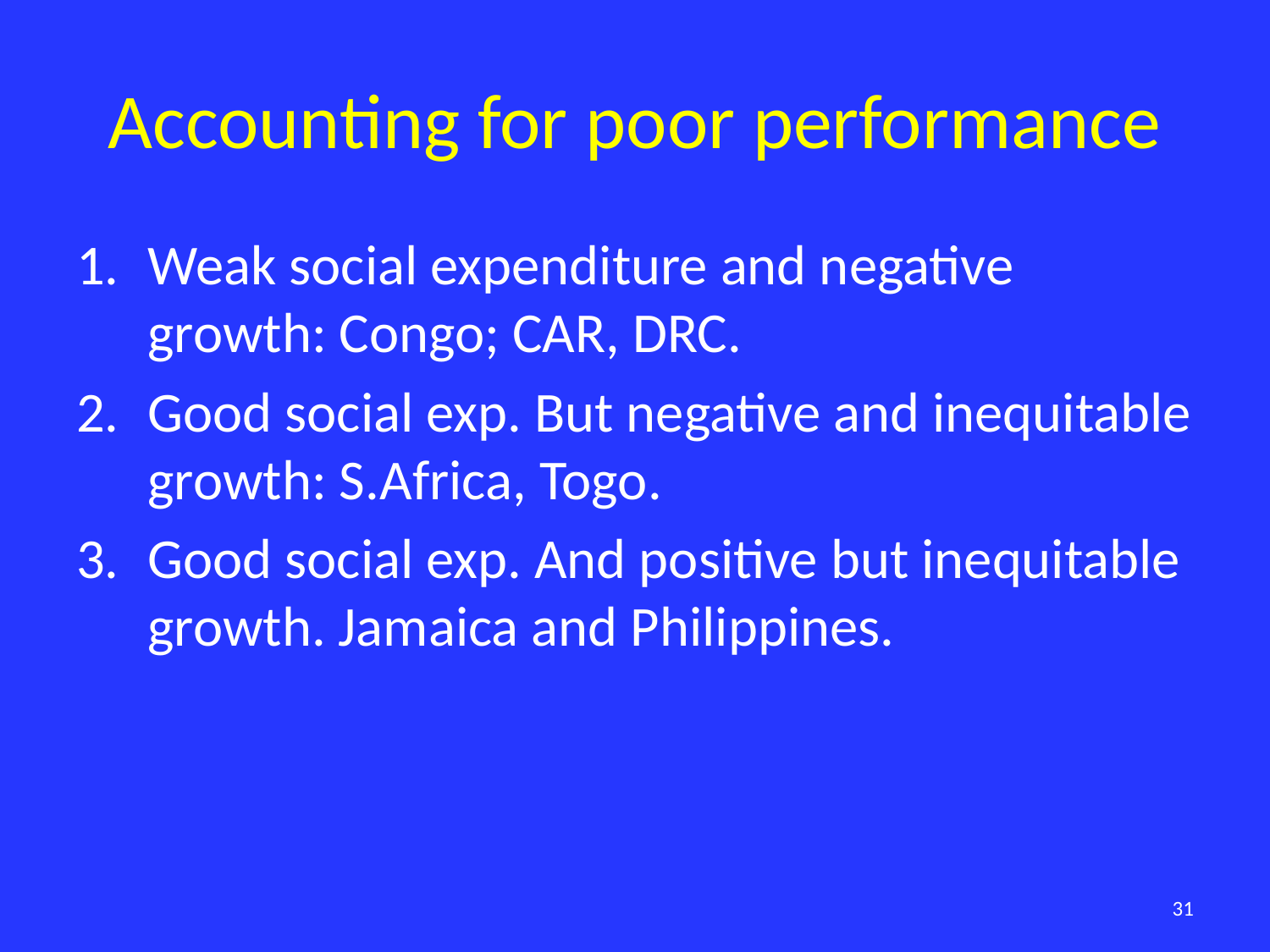

# Accounting for poor performance
Weak social expenditure and negative growth: Congo; CAR, DRC.
Good social exp. But negative and inequitable growth: S.Africa, Togo.
Good social exp. And positive but inequitable growth. Jamaica and Philippines.
31